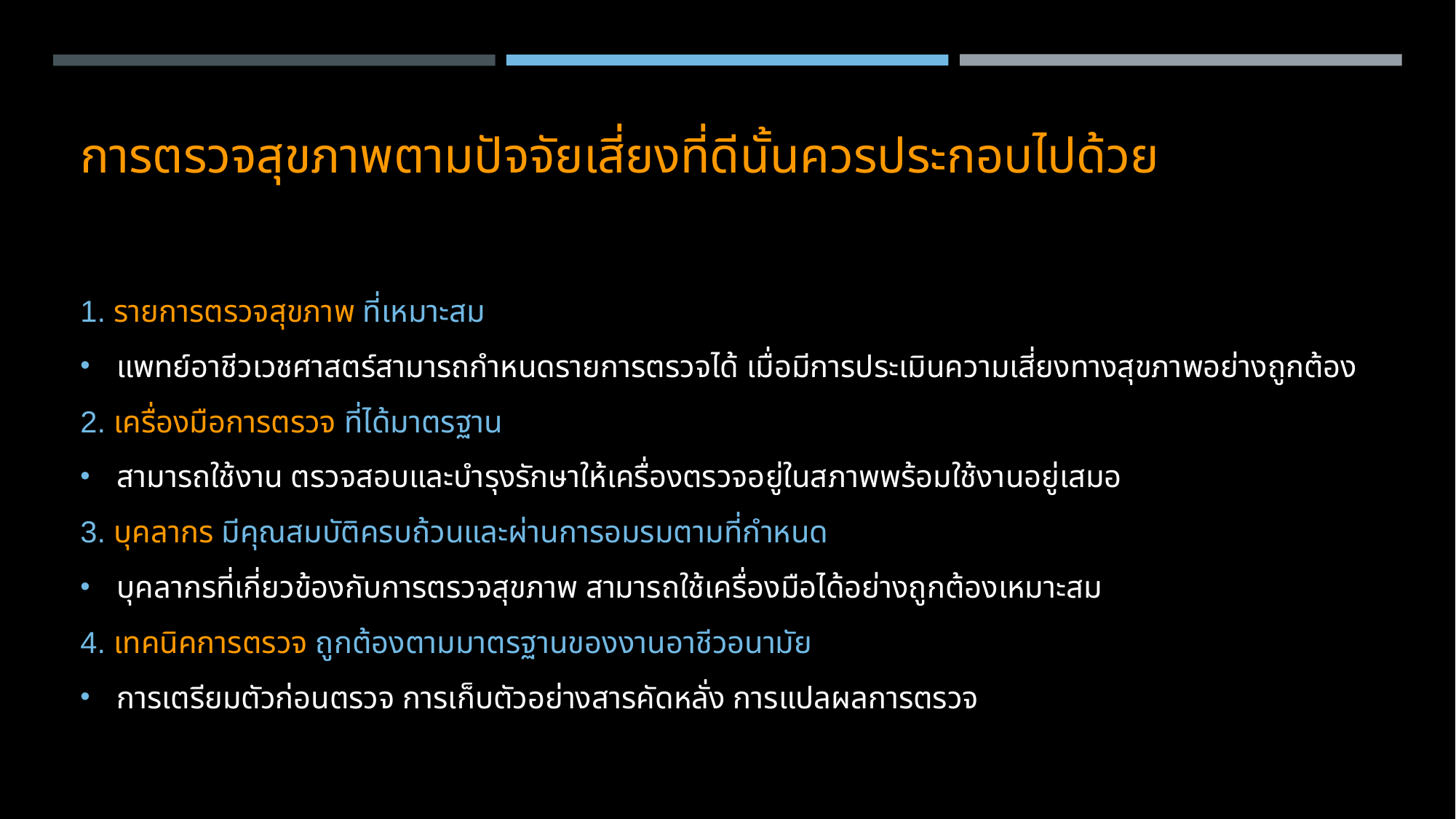

# การตรวจสุขภาพตามปัจจัยเสี่ยงที่ดีนั้นควรประกอบไปด้วย
1. รายการตรวจสุขภาพ ที่เหมาะสม
แพทย์อาชีวเวชศาสตร์สามารถกำหนดรายการตรวจได้ เมื่อมีการประเมินความเสี่ยงทางสุขภาพอย่างถูกต้อง
2. เครื่องมือการตรวจ ที่ได้มาตรฐาน
สามารถใช้งาน ตรวจสอบและบำรุงรักษาให้เครื่องตรวจอยู่ในสภาพพร้อมใช้งานอยู่เสมอ
3. บุคลากร มีคุณสมบัติครบถ้วนและผ่านการอมรมตามที่กำหนด
บุคลากรที่เกี่ยวข้องกับการตรวจสุขภาพ สามารถใช้เครื่องมือได้อย่างถูกต้องเหมาะสม
4. เทคนิคการตรวจ ถูกต้องตามมาตรฐานของงานอาชีวอนามัย
การเตรียมตัวก่อนตรวจ การเก็บตัวอย่างสารคัดหลั่ง การแปลผลการตรวจ